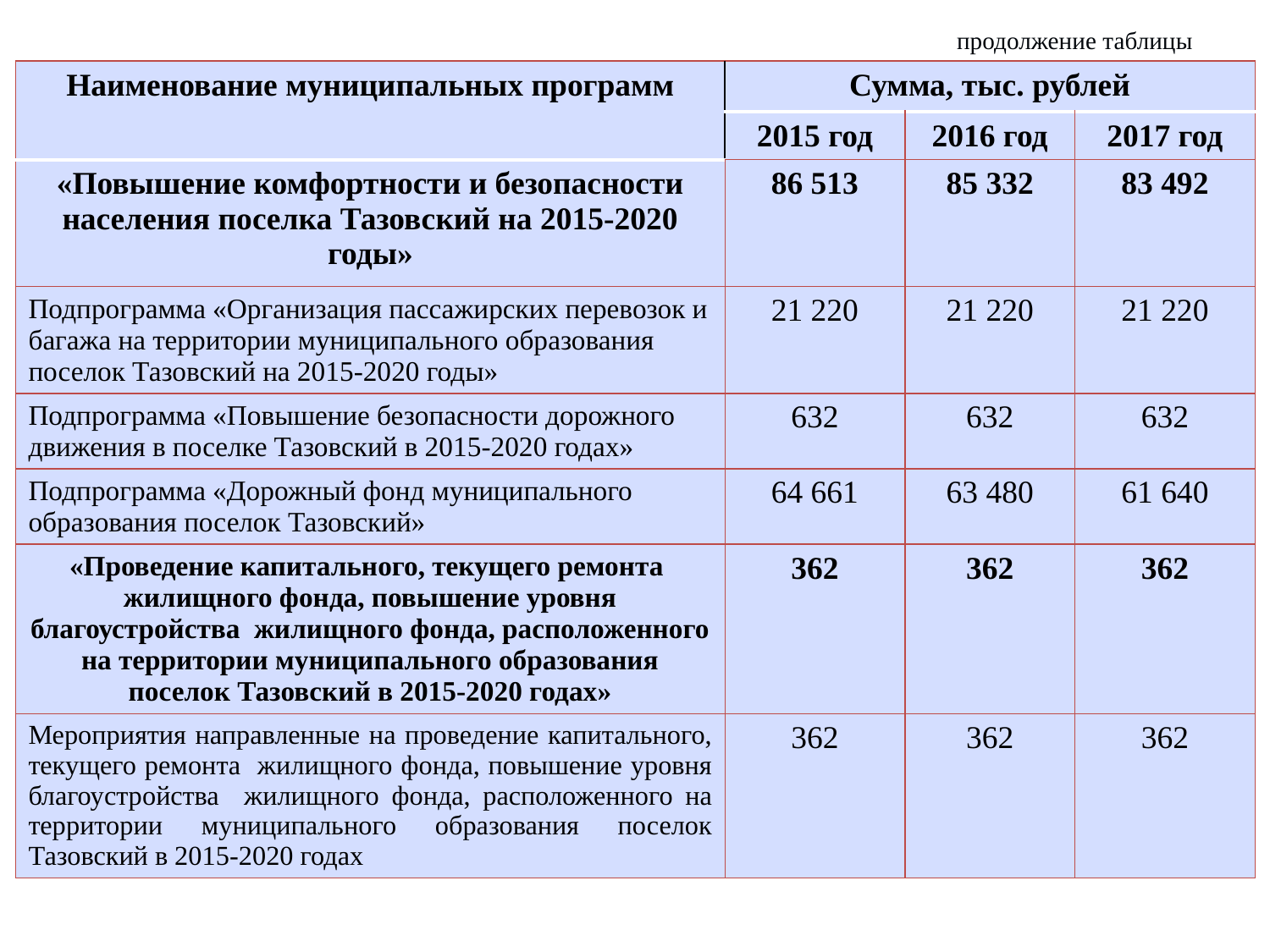

продолжение таблицы
| Наименование муниципальных программ | Сумма, тыс. рублей |  |  |
| --- | --- | --- | --- |
|  | 2015 год | 2016 год | 2017 год |
| «Повышение комфортности и безопасности населения поселка Тазовский на 2015-2020 годы» | 86 513 | 85 332 | 83 492 |
| Подпрограмма «Организация пассажирских перевозок и багажа на территории муниципального образования поселок Тазовский на 2015-2020 годы» | 21 220 | 21 220 | 21 220 |
| Подпрограмма «Повышение безопасности дорожного движения в поселке Тазовский в 2015-2020 годах» | 632 | 632 | 632 |
| Подпрограмма «Дорожный фонд муниципального образования поселок Тазовский» | 64 661 | 63 480 | 61 640 |
| «Проведение капитального, текущего ремонта жилищного фонда, повышение уровня благоустройства жилищного фонда, расположенного на территории муниципального образования поселок Тазовский в 2015-2020 годах» | 362 | 362 | 362 |
| Мероприятия направленные на проведение капитального, текущего ремонта жилищного фонда, повышение уровня благоустройства жилищного фонда, расположенного на территории муниципального образования поселок Тазовский в 2015-2020 годах | 362 | 362 | 362 |